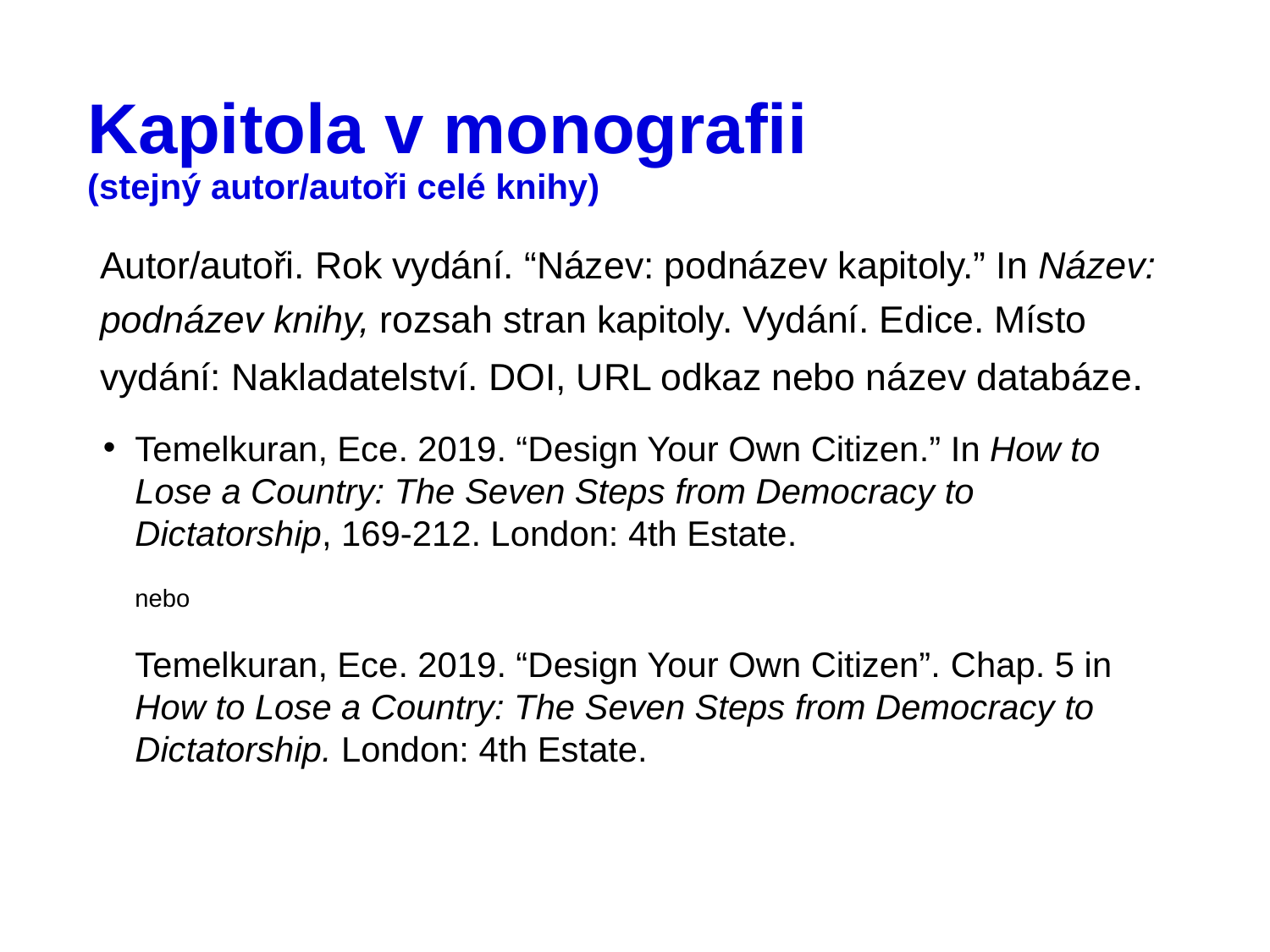

# Kapitola v monografii (stejný autor/autoři celé knihy)
Autor/autoři. Rok vydání. “Název: podnázev kapitoly.” In Název: podnázev knihy, rozsah stran kapitoly. Vydání. Edice. Místo vydání: Nakladatelství. DOI, URL odkaz nebo název databáze.

Temelkuran, Ece. 2019. “Design Your Own Citizen.” In How to Lose a Country: The Seven Steps from Democracy to Dictatorship, 169-212. London: 4th Estate.
nebo
Temelkuran, Ece. 2019. “Design Your Own Citizen”. Chap. 5 in How to Lose a Country: The Seven Steps from Democracy to Dictatorship. London: 4th Estate.